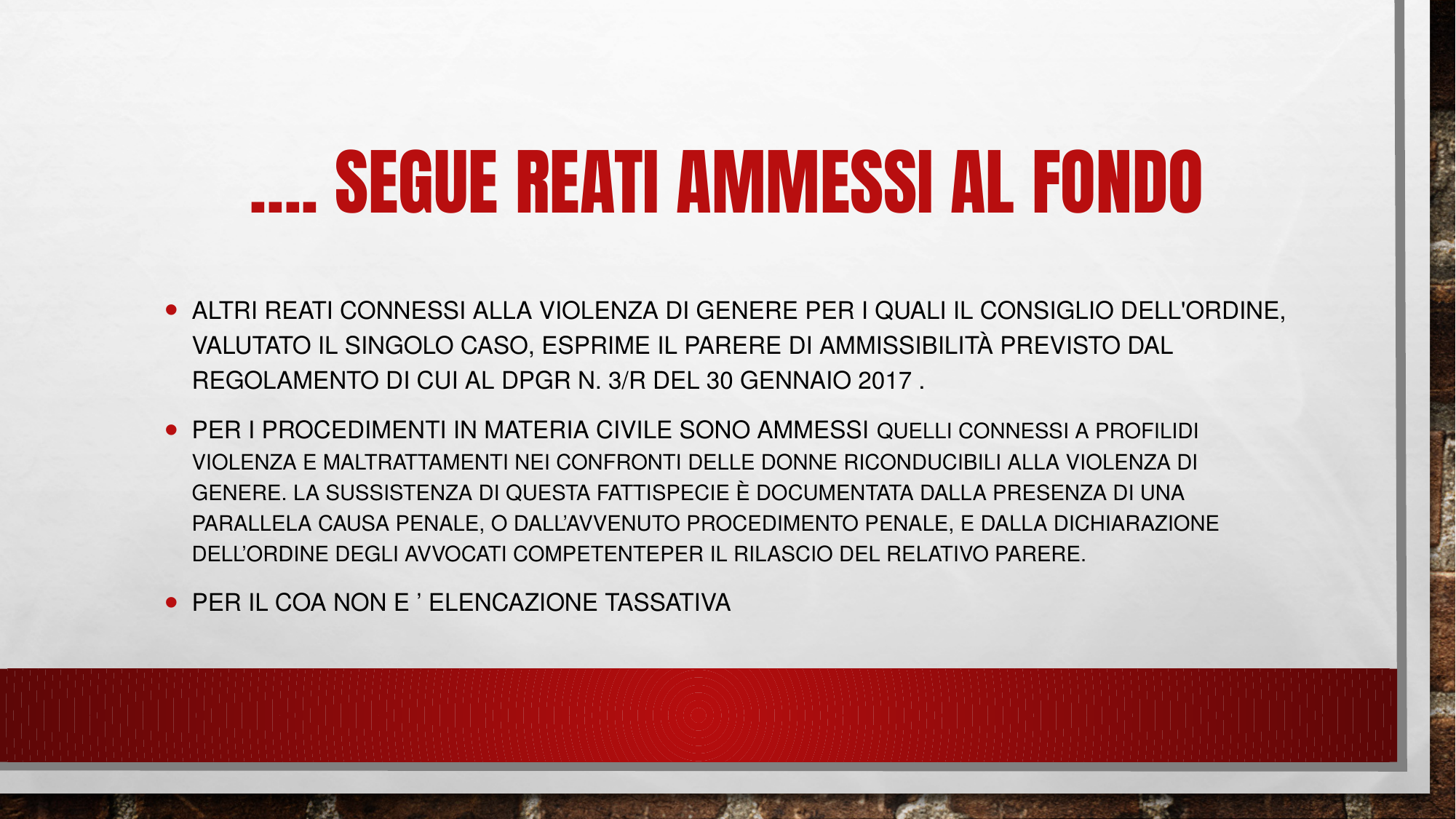

# …. Segue reati ammessi al fondo
altri reati connessi alla violenza di genere per i quali il Consiglio dell'Ordine, valutato il singolo caso, esprime il parere di ammissibilità previsto dal regolamento di cui al DPGR n. 3/R del 30 gennaio 2017 .
Per i procedimenti in materia civile sono ammessi quelli connessi a profilidi violenza e maltrattamenti nei confronti delle donne riconducibili alla violenza di genere. La sussistenza di questa fattispecie è documentata dalla presenza di una parallela causa penale, o dall’avvenuto procedimento penale, e dalla dichiarazione dell’Ordine degli Avvocati competenteper il rilascio del relativo parere.
PER IL COA NON E ’ ELENCAZIONE TASSATIVA